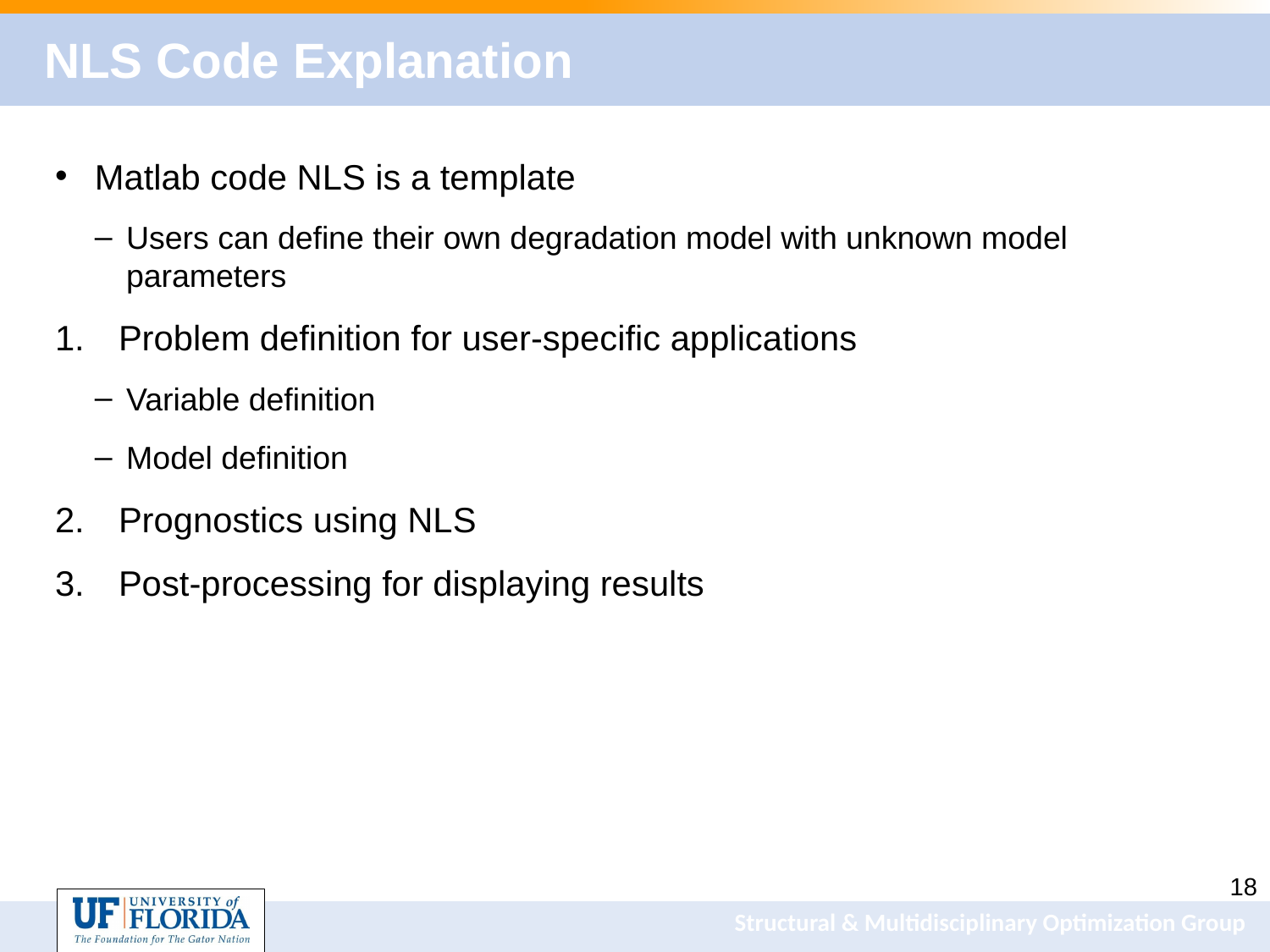

# NLS Code Explanation
Matlab code NLS is a template
Users can define their own degradation model with unknown model parameters
Problem definition for user-specific applications
Variable definition
Model definition
Prognostics using NLS
Post-processing for displaying results